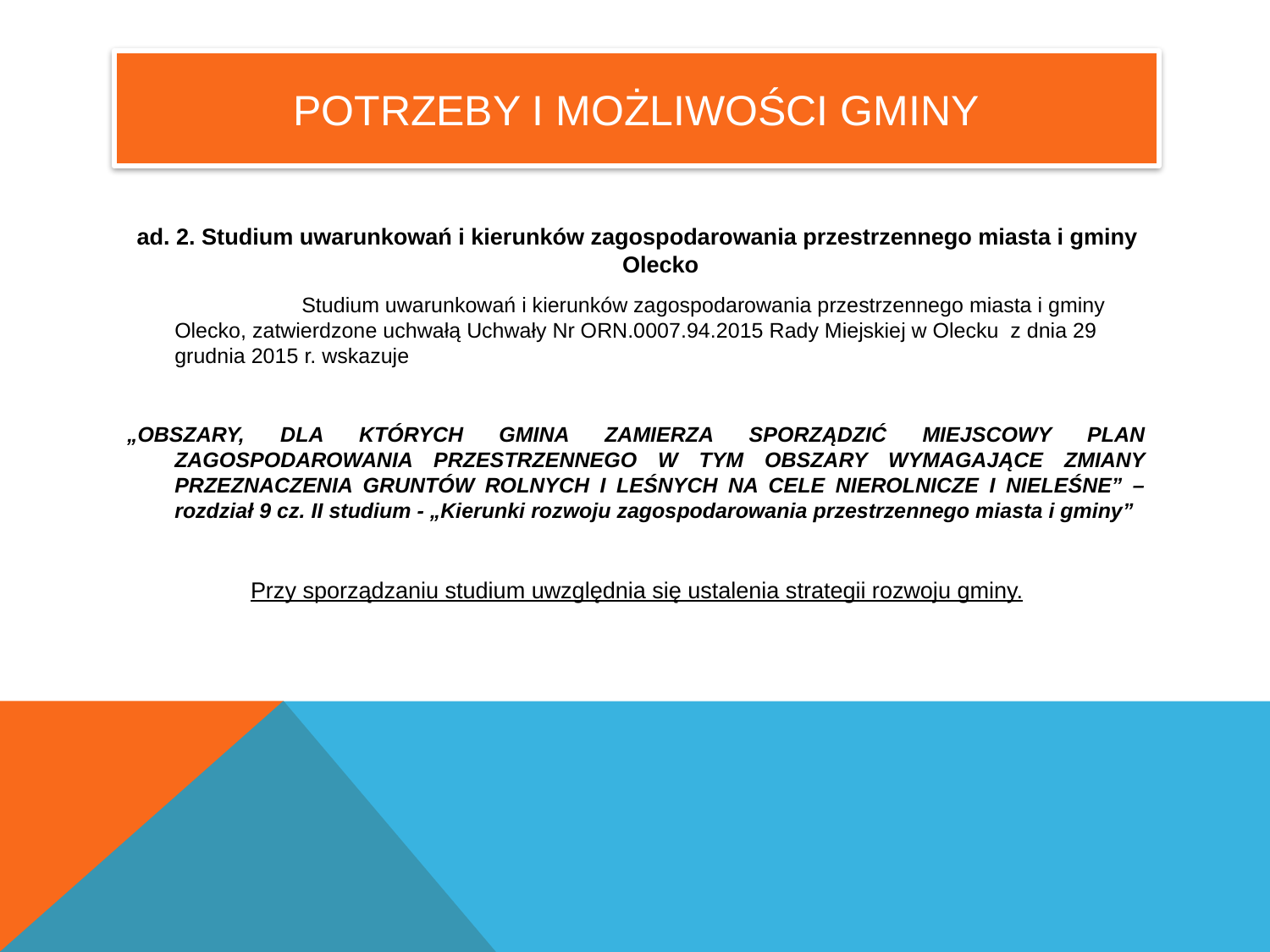

# Potrzeby i możliwości GMINY
ad. 2. Studium uwarunkowań i kierunków zagospodarowania przestrzennego miasta i gminy Olecko
		Studium uwarunkowań i kierunków zagospodarowania przestrzennego miasta i gminy Olecko, zatwierdzone uchwałą Uchwały Nr ORN.0007.94.2015 Rady Miejskiej w Olecku  z dnia 29 grudnia 2015 r. wskazuje

„OBSZARY, DLA KTÓRYCH GMINA ZAMIERZA SPORZĄDZIĆ MIEJSCOWY PLAN ZAGOSPODAROWANIA PRZESTRZENNEGO W TYM OBSZARY WYMAGAJĄCE ZMIANY PRZEZNACZENIA GRUNTÓW ROLNYCH I LEŚNYCH NA CELE NIEROLNICZE I NIELEŚNE” – rozdział 9 cz. II studium - „Kierunki rozwoju zagospodarowania przestrzennego miasta i gminy”

Przy sporządzaniu studium uwzględnia się ustalenia strategii rozwoju gminy.